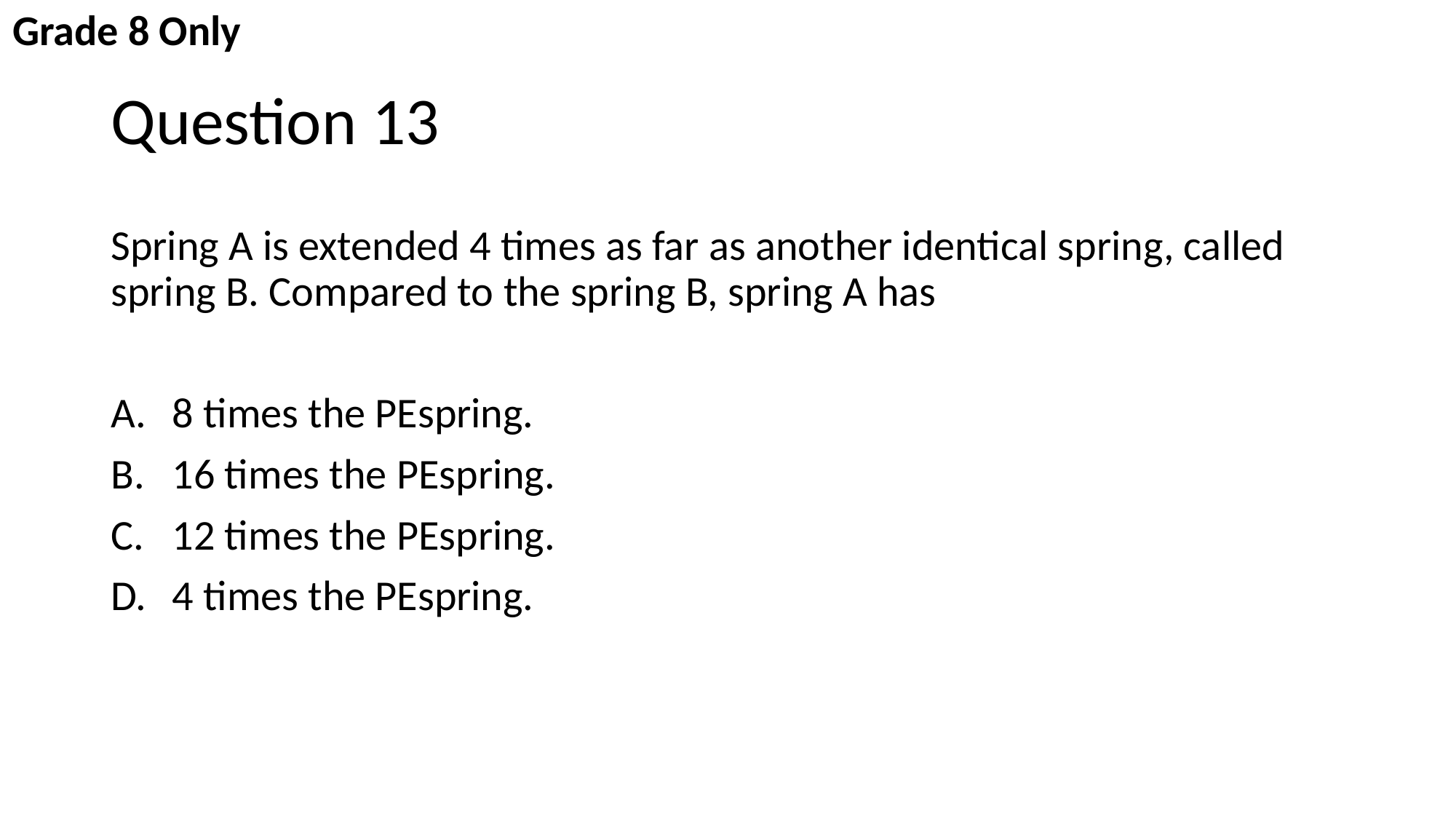

Grade 8 Only
# Question 13
Spring A is extended 4 times as far as another identical spring, called spring B. Compared to the spring B, spring A has

8 times the PE­spring.
16 times the PE­spring.
12 times the PE­spring.
4 times the PE­spring.